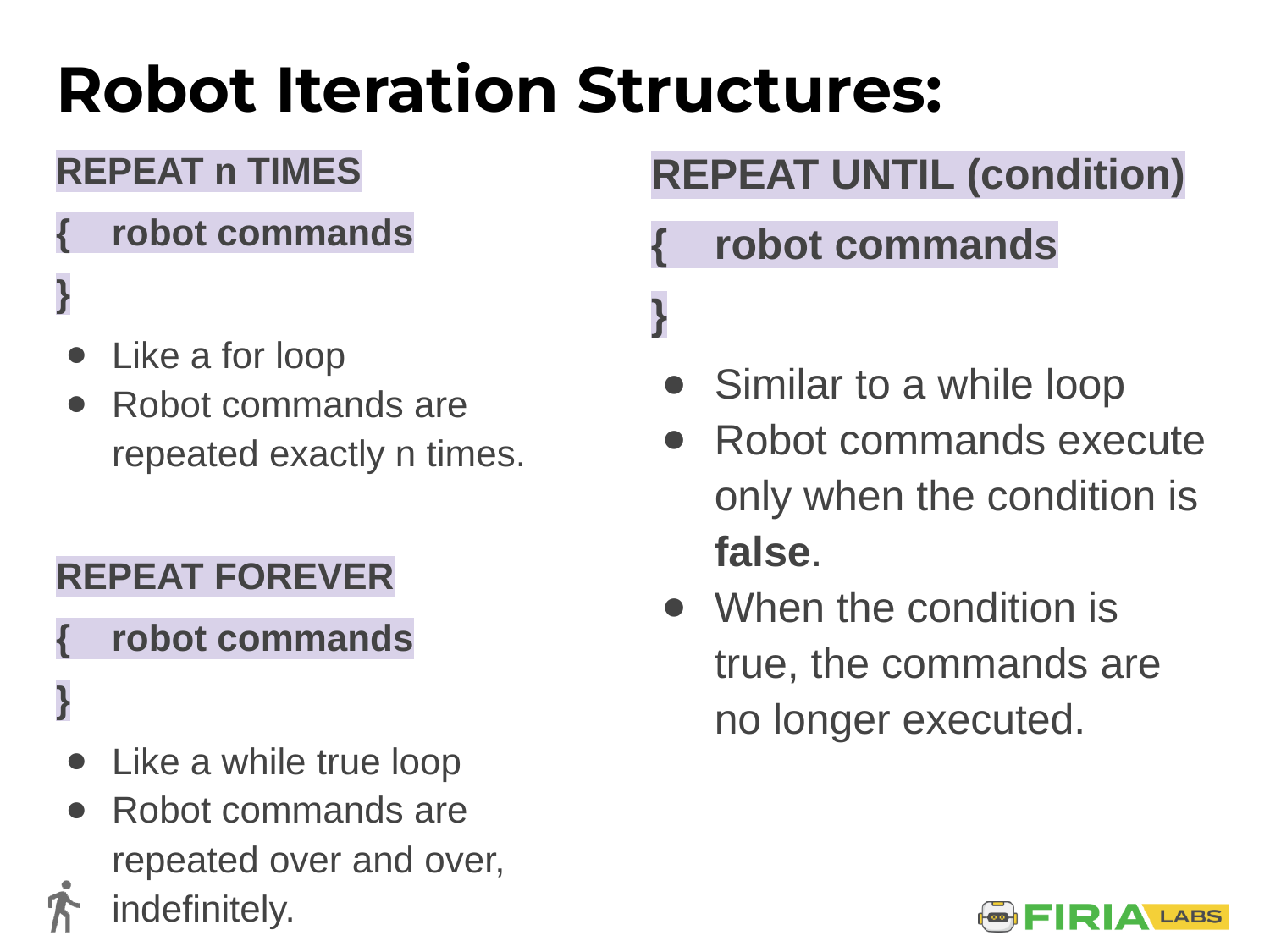

# Robot Iteration Structures:
REPEAT n TIMES
{    robot commands
}
Like a for loop
Robot commands are repeated exactly n times.

REPEAT FOREVER
{    robot commands
}
Like a while true loop
Robot commands are repeated over and over, indefinitely.
REPEAT UNTIL (condition)
{    robot commands
}
Similar to a while loop
Robot commands execute only when the condition is false.
When the condition is true, the commands are no longer executed.